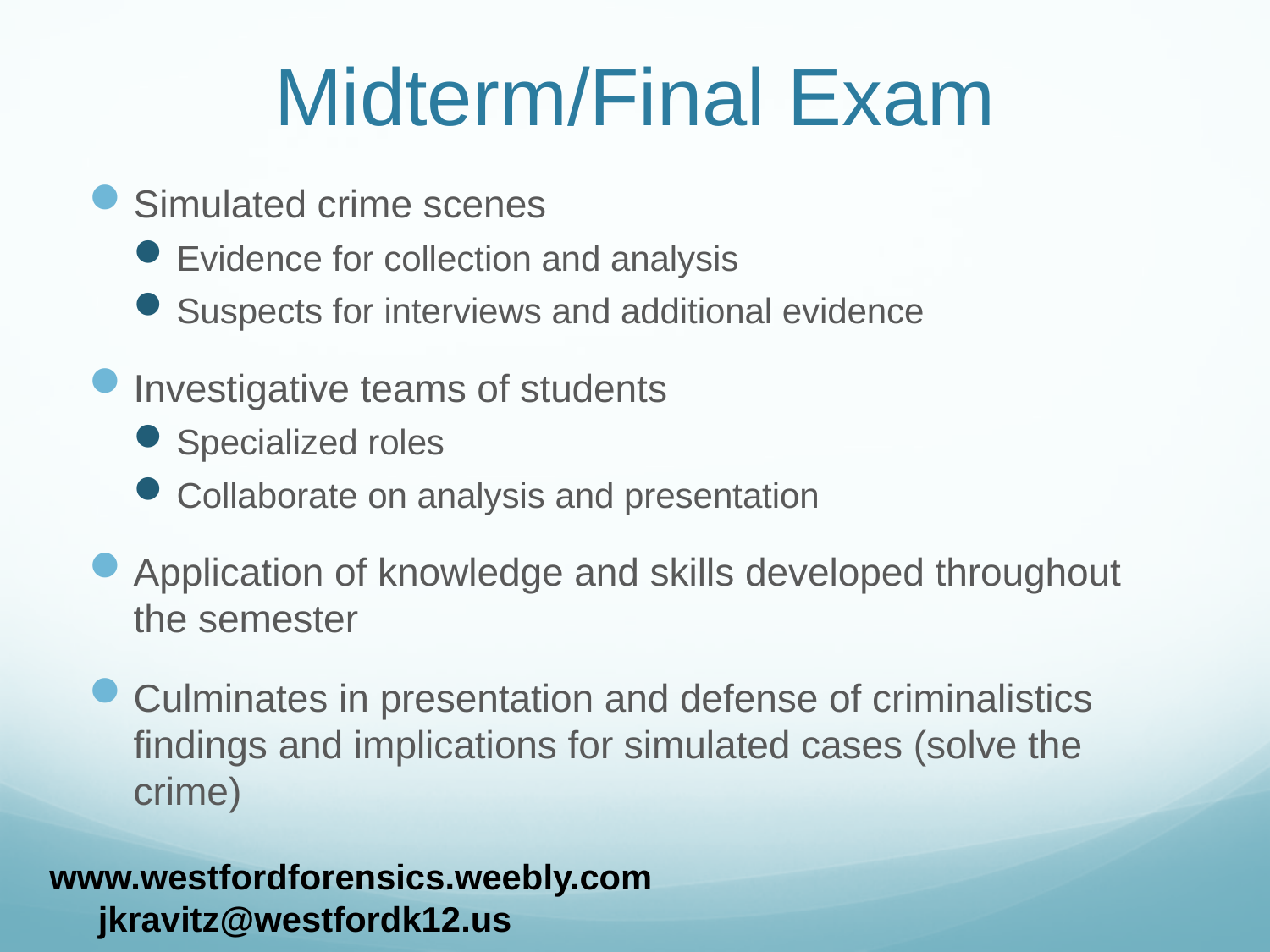

# Midterm/Final Exam
Simulated crime scenes
Evidence for collection and analysis
Suspects for interviews and additional evidence
Investigative teams of students
Specialized roles
Collaborate on analysis and presentation
Application of knowledge and skills developed throughout the semester
Culminates in presentation and defense of criminalistics findings and implications for simulated cases (solve the crime)
www.westfordforensics.weebly.com          jkravitz@westfordk12.us